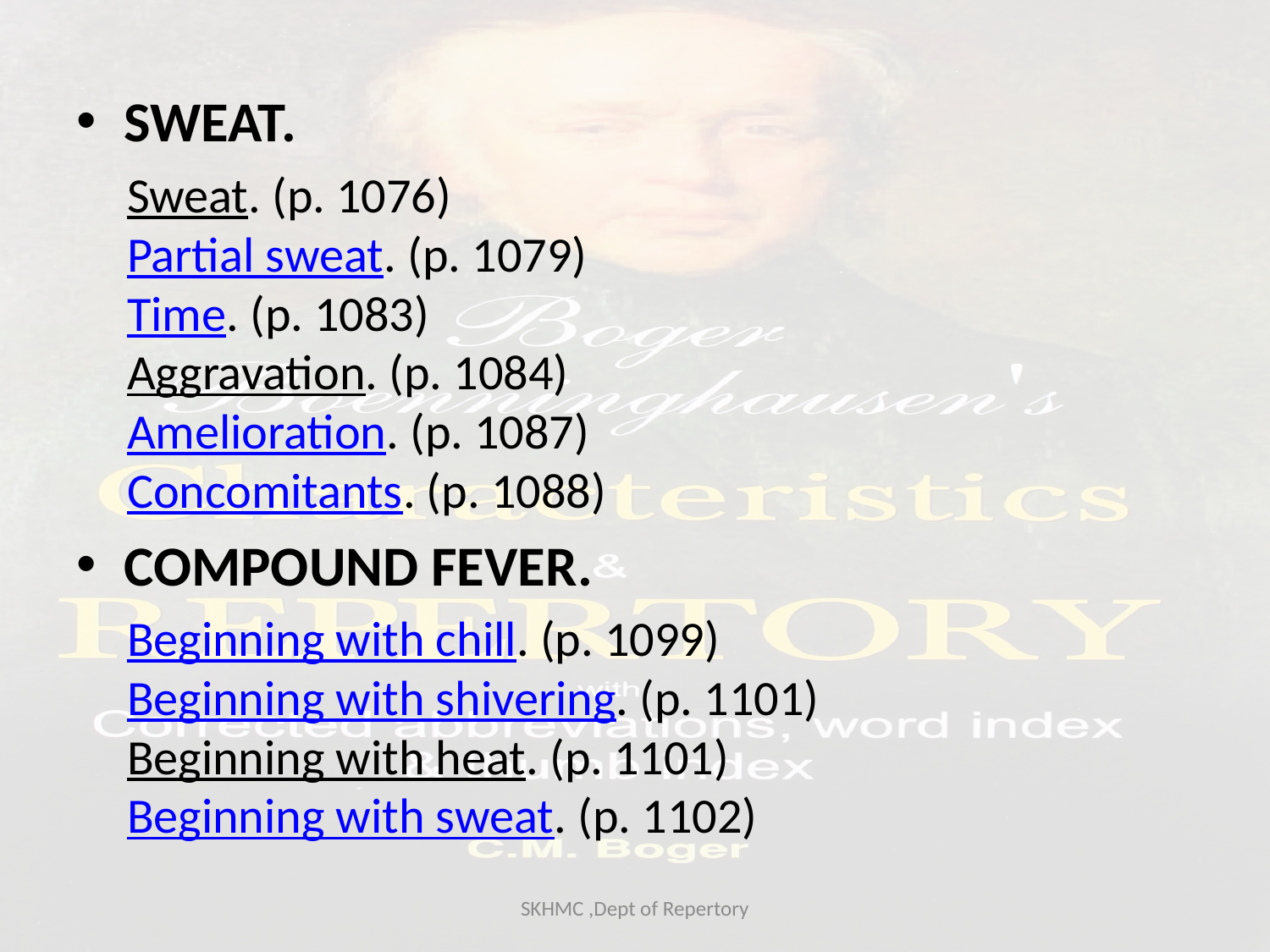

SWEAT.
Sweat. (p. 1076)
Partial sweat. (p. 1079)
Time. (p. 1083)
Aggravation. (p. 1084)
Amelioration. (p. 1087)
Concomitants. (p. 1088)
COMPOUND FEVER.
Beginning with chill. (p. 1099)
Beginning with shivering. (p. 1101)
Beginning with heat. (p. 1101)
Beginning with sweat. (p. 1102)

SKHMC ,Dept of Repertory